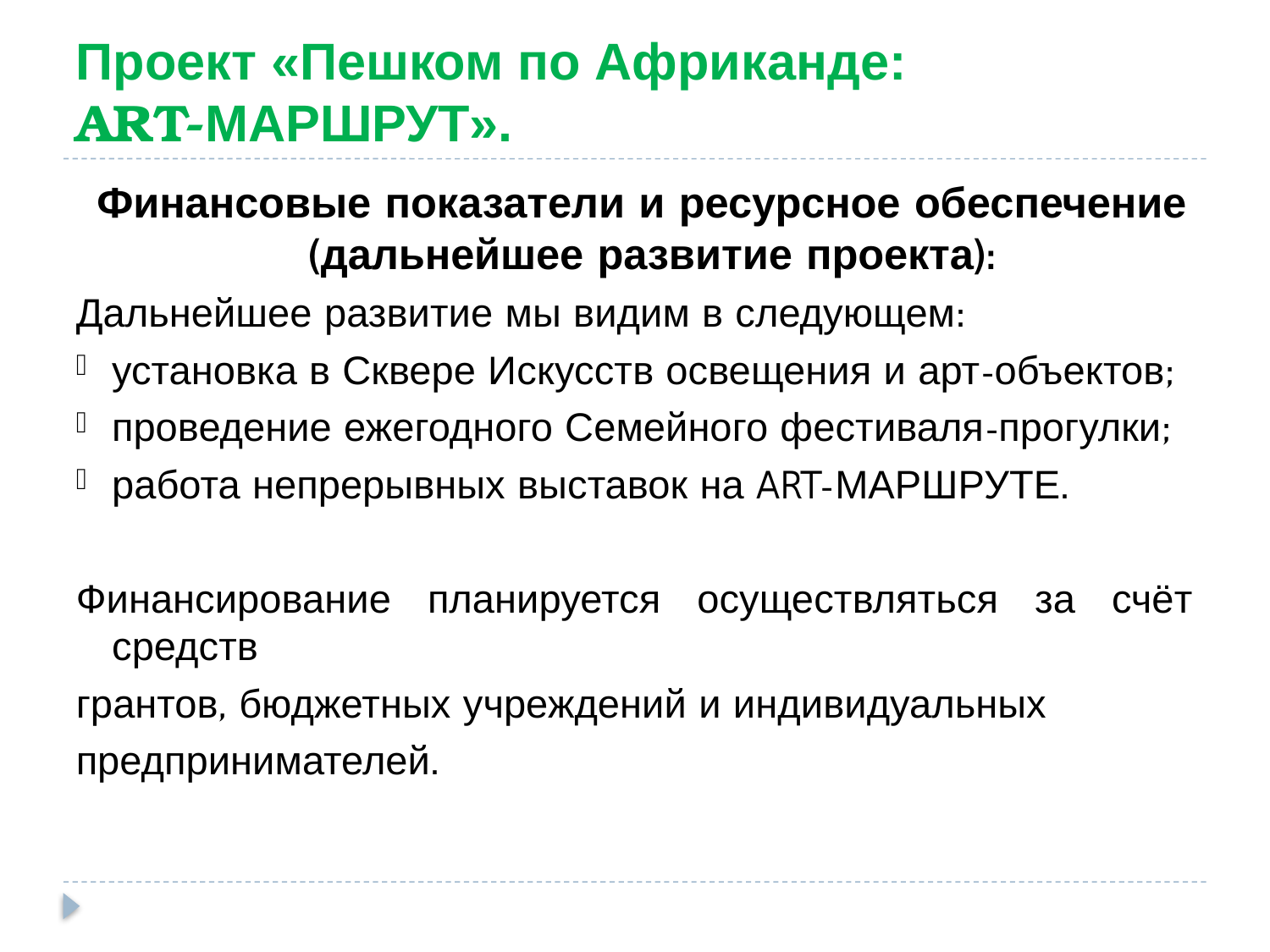

# Проект «Пешком по Африканде: ART-МАРШРУТ».
 Финансовые показатели и ресурсное обеспечение (дальнейшее развитие проекта):
Дальнейшее развитие мы видим в следующем:
установка в Сквере Искусств освещения и арт-объектов;
проведение ежегодного Семейного фестиваля-прогулки;
работа непрерывных выставок на ART-МАРШРУТЕ.

Финансирование планируется осуществляться за счёт средств
грантов, бюджетных учреждений и индивидуальных
предпринимателей.